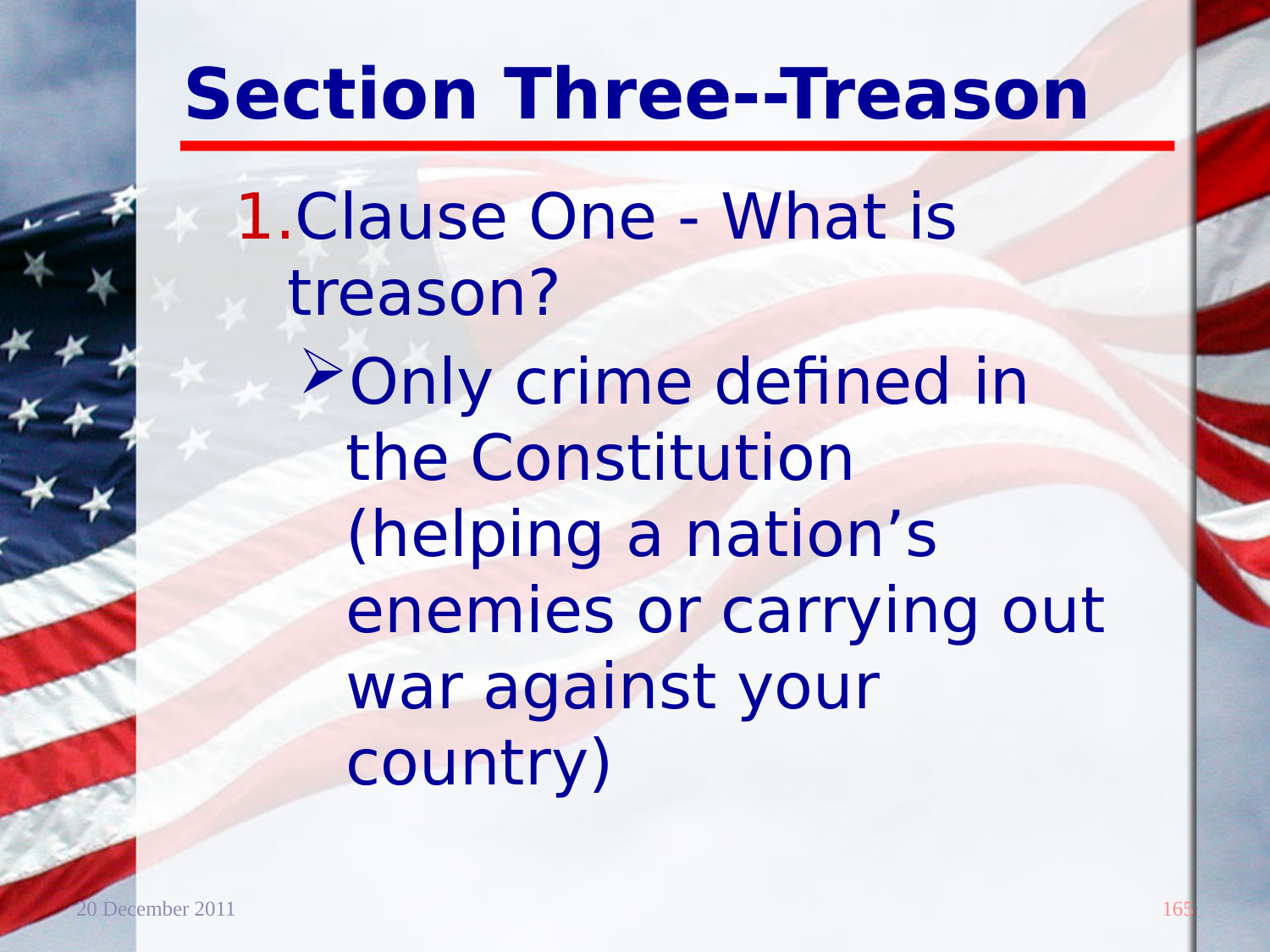

# Section Three--Treason
Clause One - What is treason?
Only crime defined in the Constitution (helping a nation’s enemies or carrying out war against your country)

20 December 2011
165